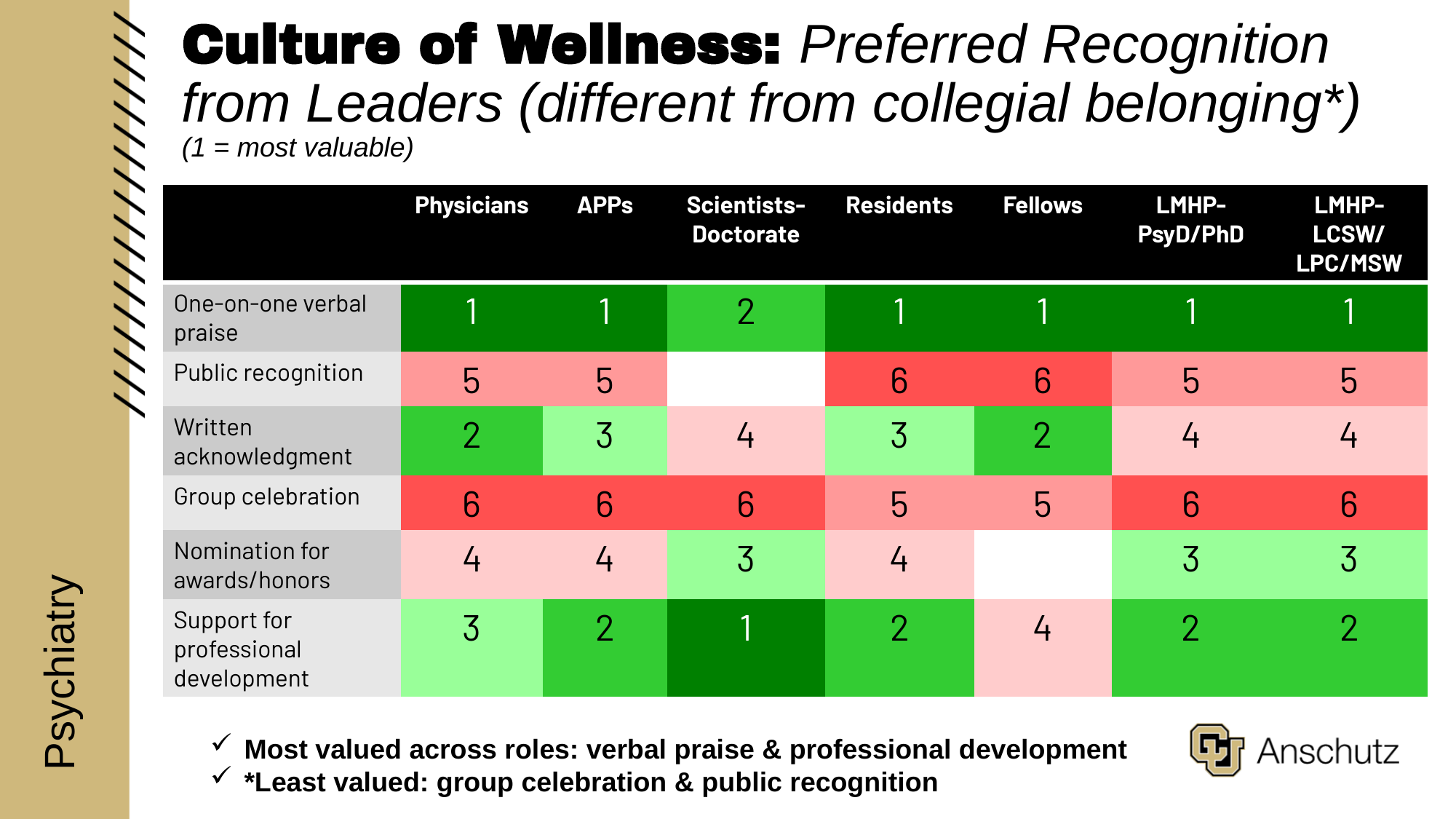

# Culture of Wellness: Preferred Recognition from Leaders (different from collegial belonging*) (1 = most valuable)
|  | Physicians | APPs | Scientists-Doctorate | Residents | Fellows | LMHP-PsyD/PhD | LMHP-LCSW/LPC/MSW |
| --- | --- | --- | --- | --- | --- | --- | --- |
| One-on-one verbal praise | 1 | 1 | 2 | 1 | 1 | 1 | 1 |
| Public recognition | 5 | 5 |  | 6 | 6 | 5 | 5 |
| Written acknowledgment | 2 | 3 | 4 | 3 | 2 | 4 | 4 |
| Group celebration | 6 | 6 | 6 | 5 | 5 | 6 | 6 |
| Nomination for awards/honors | 4 | 4 | 3 | 4 |  | 3 | 3 |
| Support for professional development | 3 | 2 | 1 | 2 | 4 | 2 | 2 |
Psychiatry
Most valued across roles: verbal praise & professional development
*Least valued: group celebration & public recognition